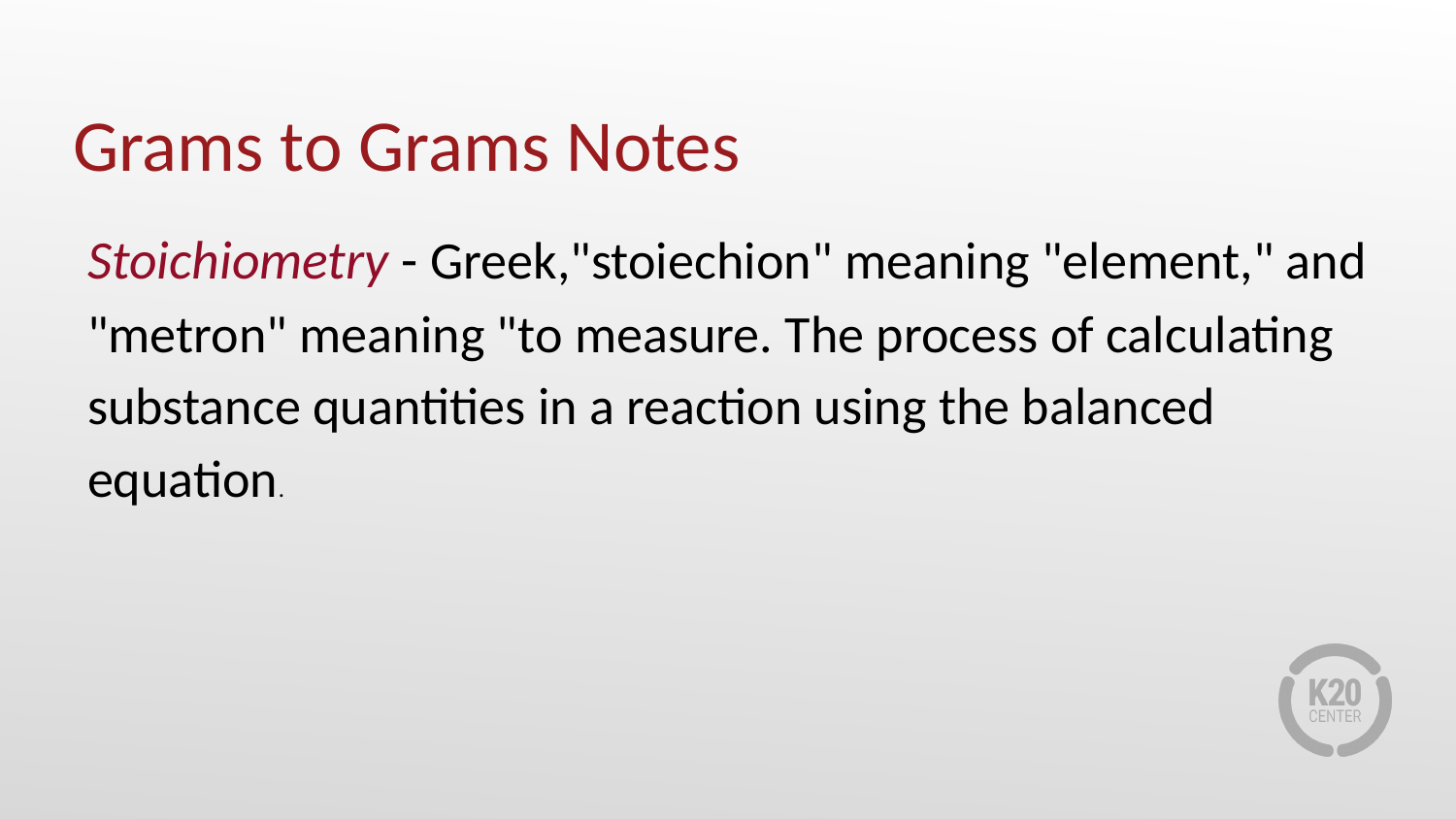

# Grams to Grams Notes
Stoichiometry - Greek,"stoiechion" meaning "element," and "metron" meaning "to measure. The process of calculating substance quantities in a reaction using the balanced equation.